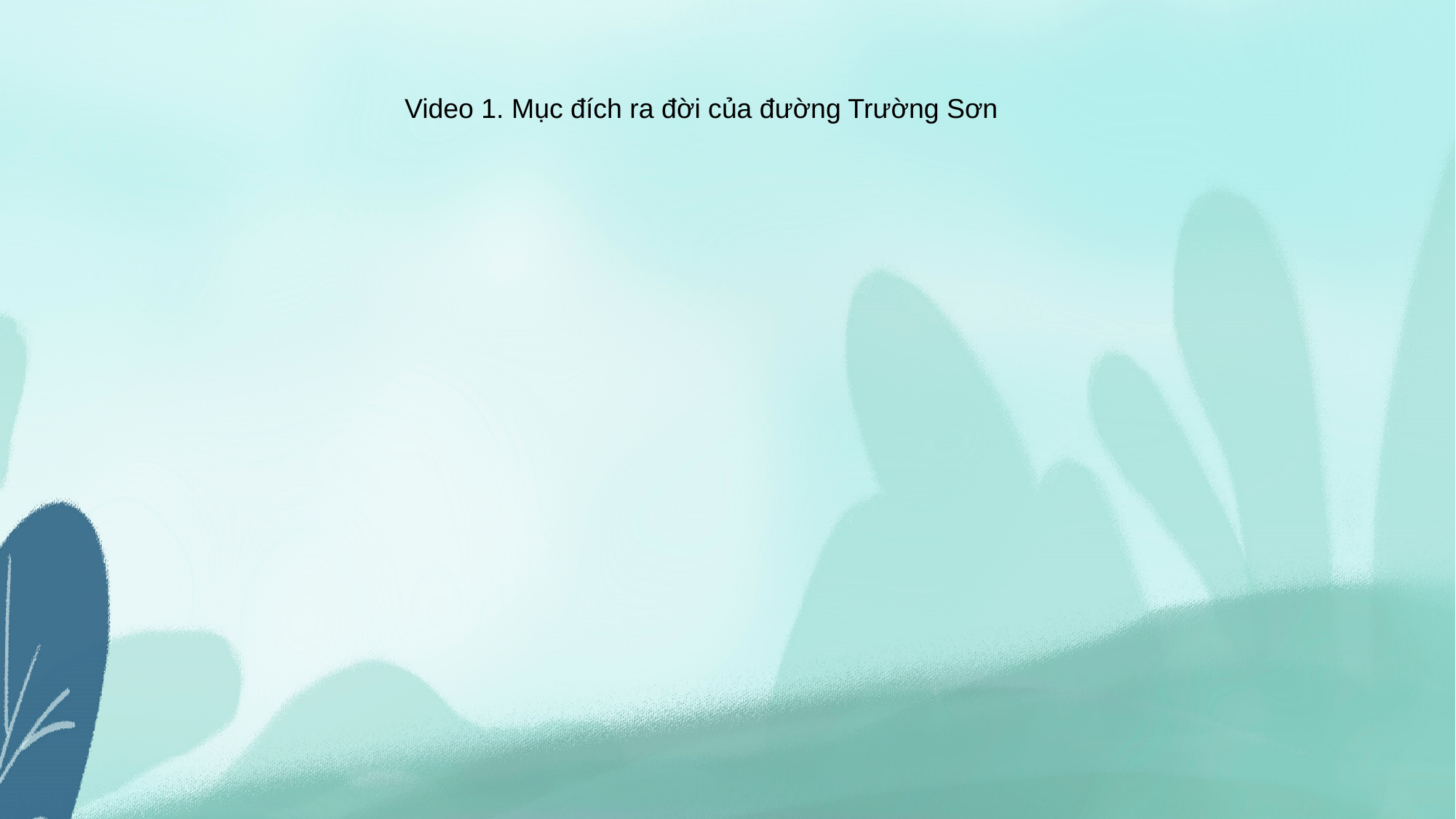

Video 1. Mục đích ra đời của đường Trường Sơn